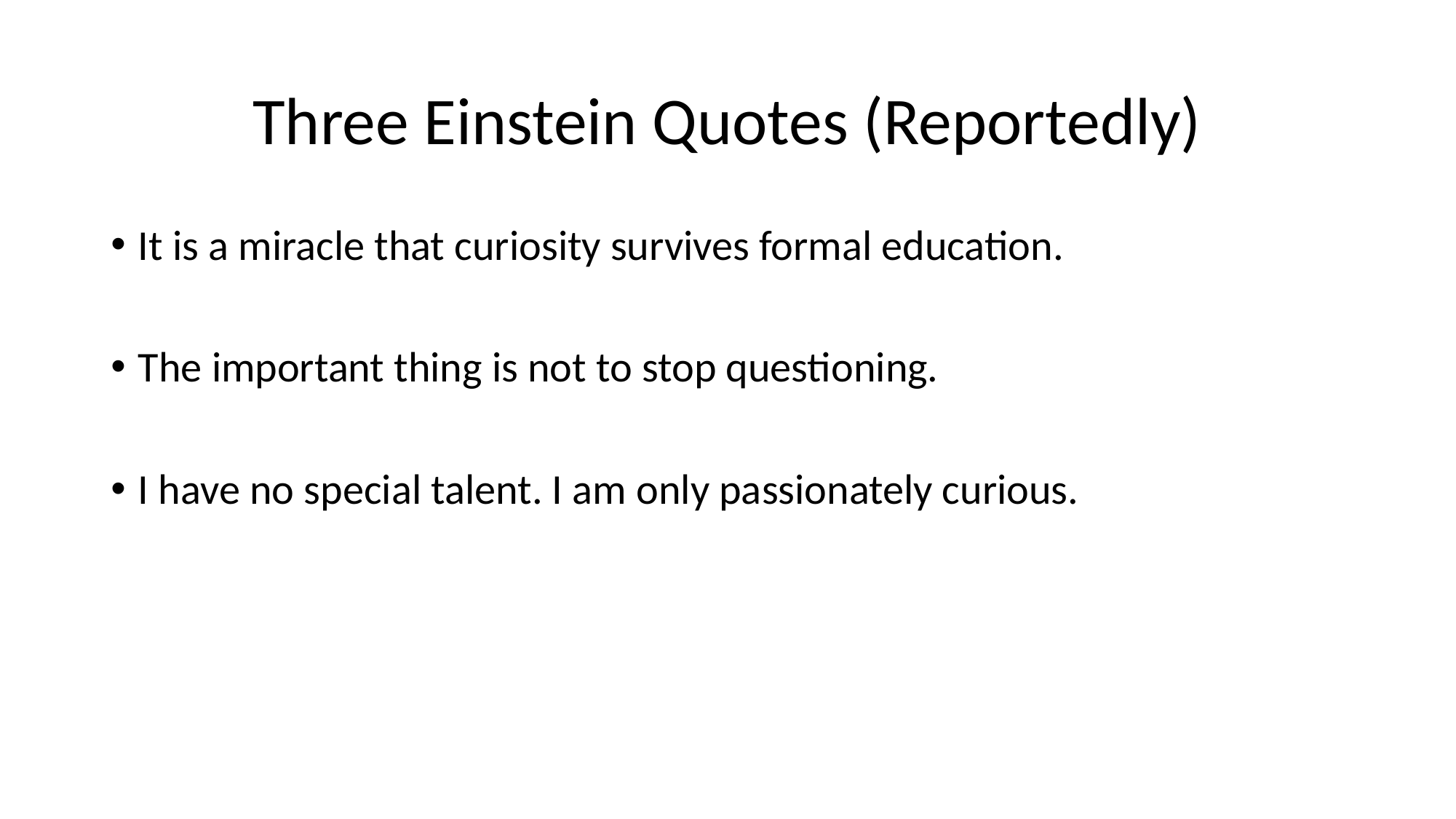

# Three Einstein Quotes (Reportedly)
It is a miracle that curiosity survives formal education.

The important thing is not to stop questioning.

I have no special talent. I am only passionately curious.